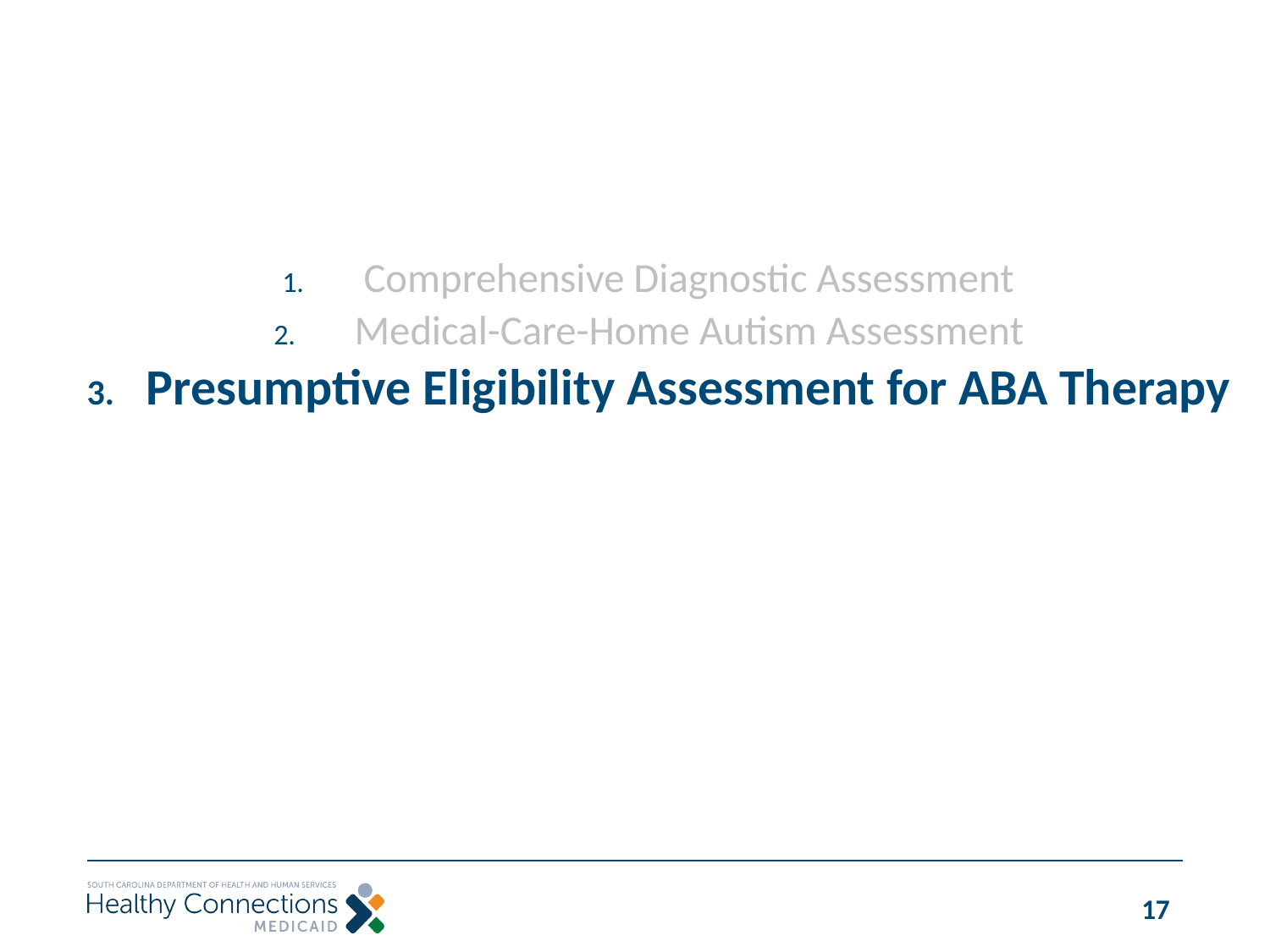

#
Comprehensive Diagnostic Assessment
Medical-Care-Home Autism Assessment
Presumptive Eligibility Assessment for ABA Therapy

17